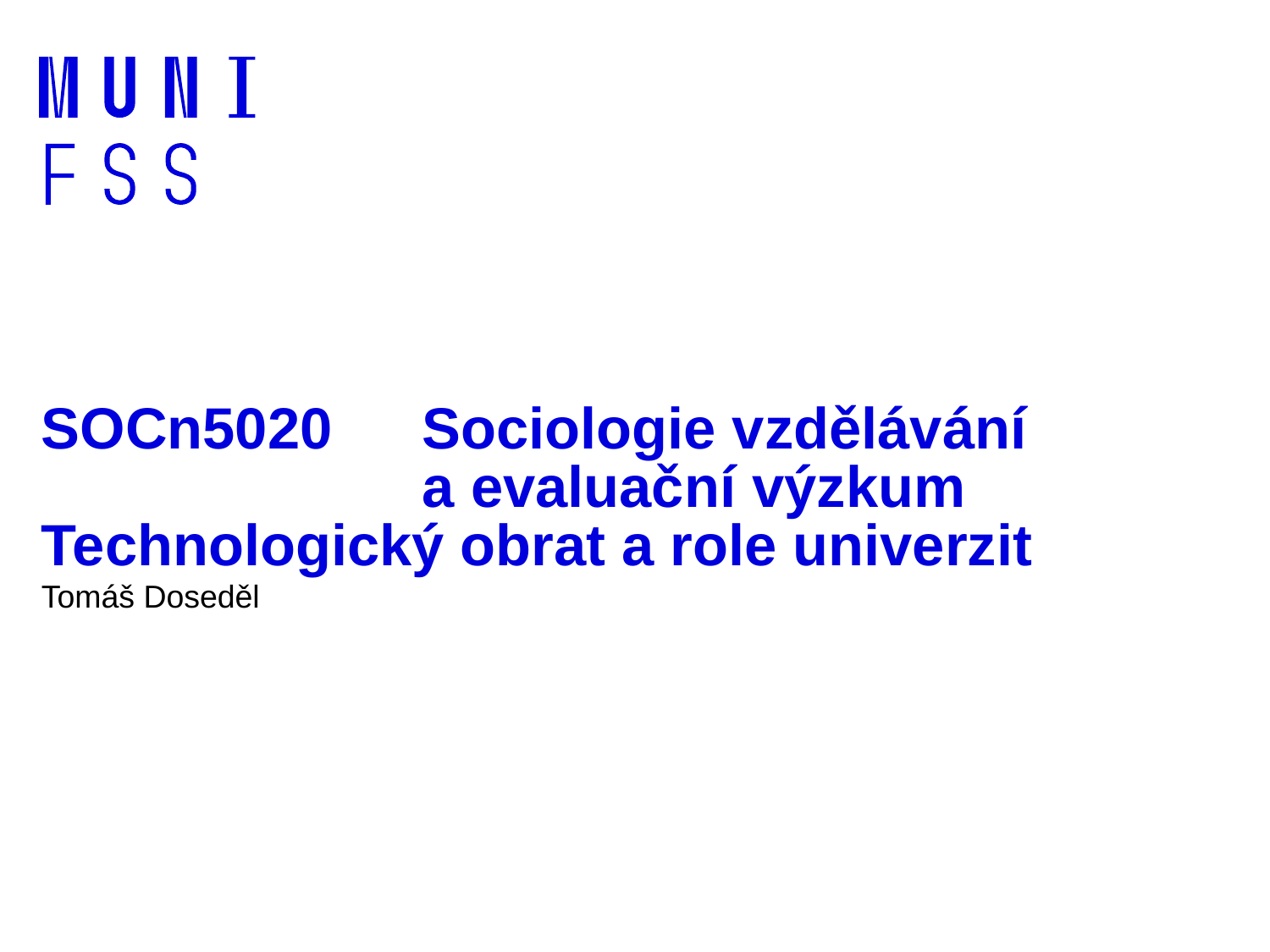

# SOCn5020 	Sociologie vzdělávání a evaluační výzkum Technologický obrat a role univerzit
Tomáš Doseděl